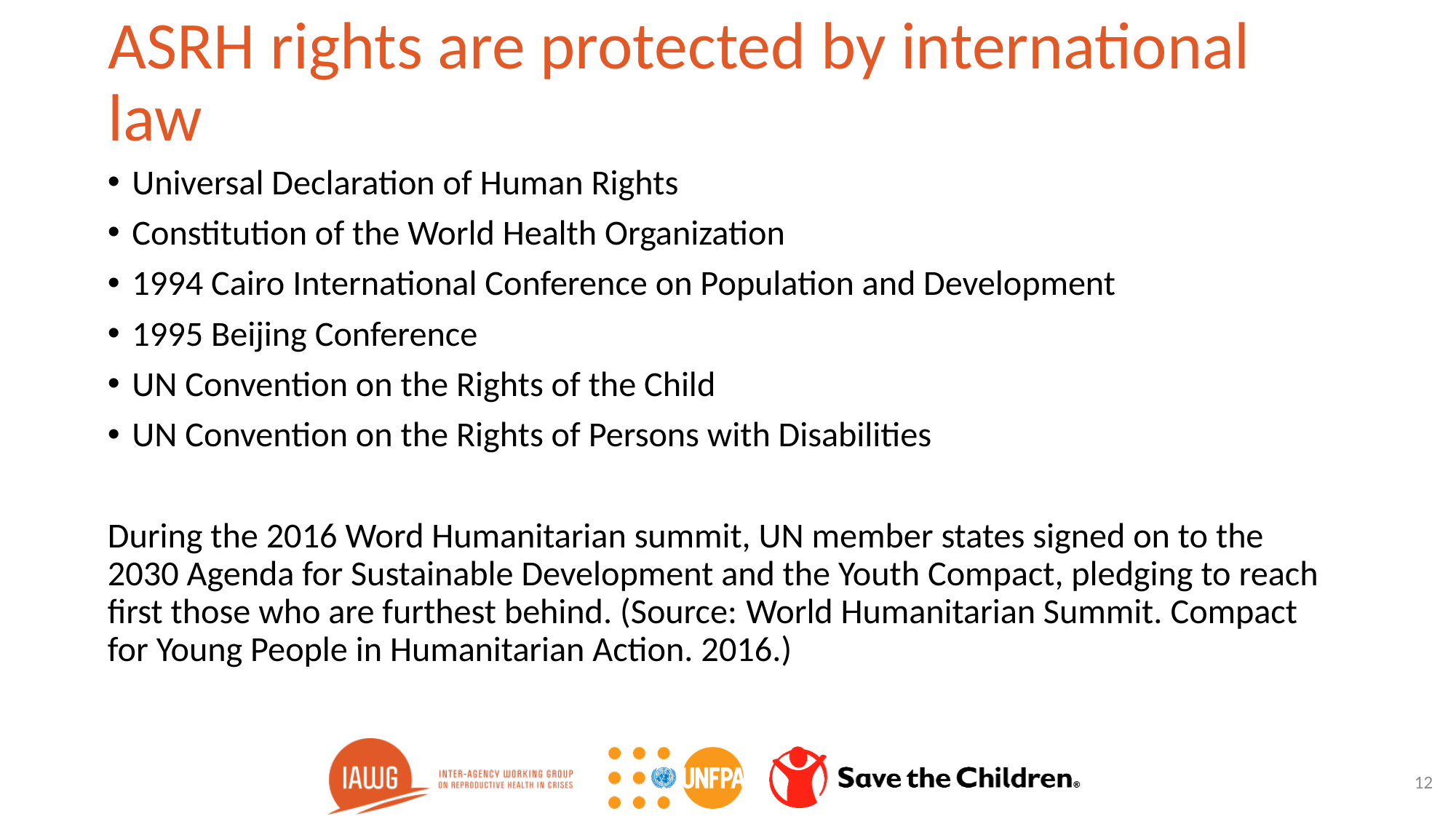

# ASRH rights are protected by international law
Adolescents’ Human Rights are Protected by International Law

Universal Declaration of Human Rights
Constitution of the World Health Organization
1994 Cairo International Conference on Population and Development
1995 Beijing Conference
UN Convention on the Rights of the Child
UN Convention on the Rights of Persons with Disabilities

During the 2016 Word Humanitarian summit, UN member states signed on to the 2030 Agenda for Sustainable Development and the Youth Compact, pledging to reach first those who are furthest behind. (Source: World Humanitarian Summit. Compact for Young People in Humanitarian Action. 2016.)

12